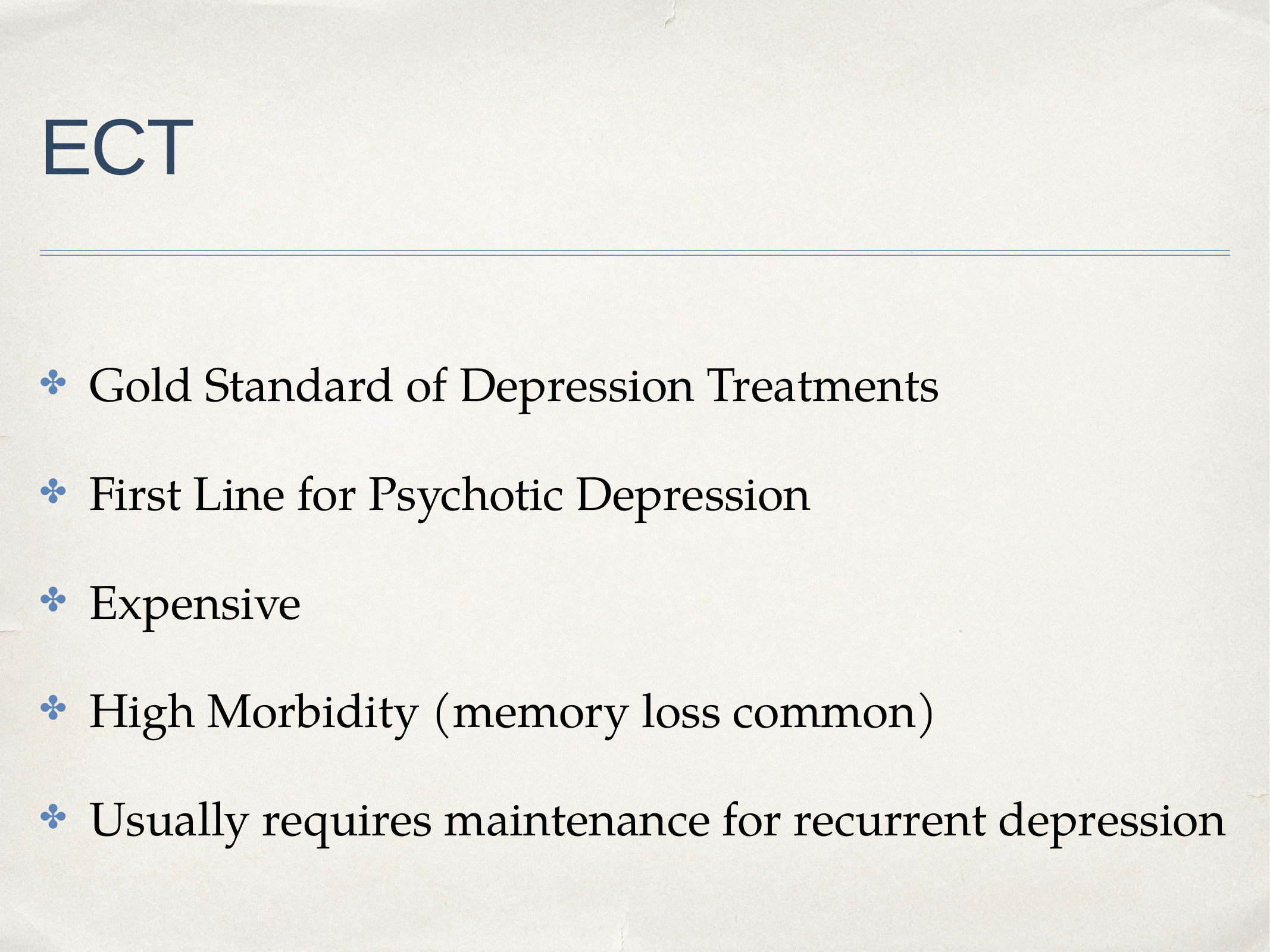

# ECT
Gold Standard of Depression Treatments
First Line for Psychotic Depression
Expensive
High Morbidity (memory loss common)
Usually requires maintenance for recurrent depression